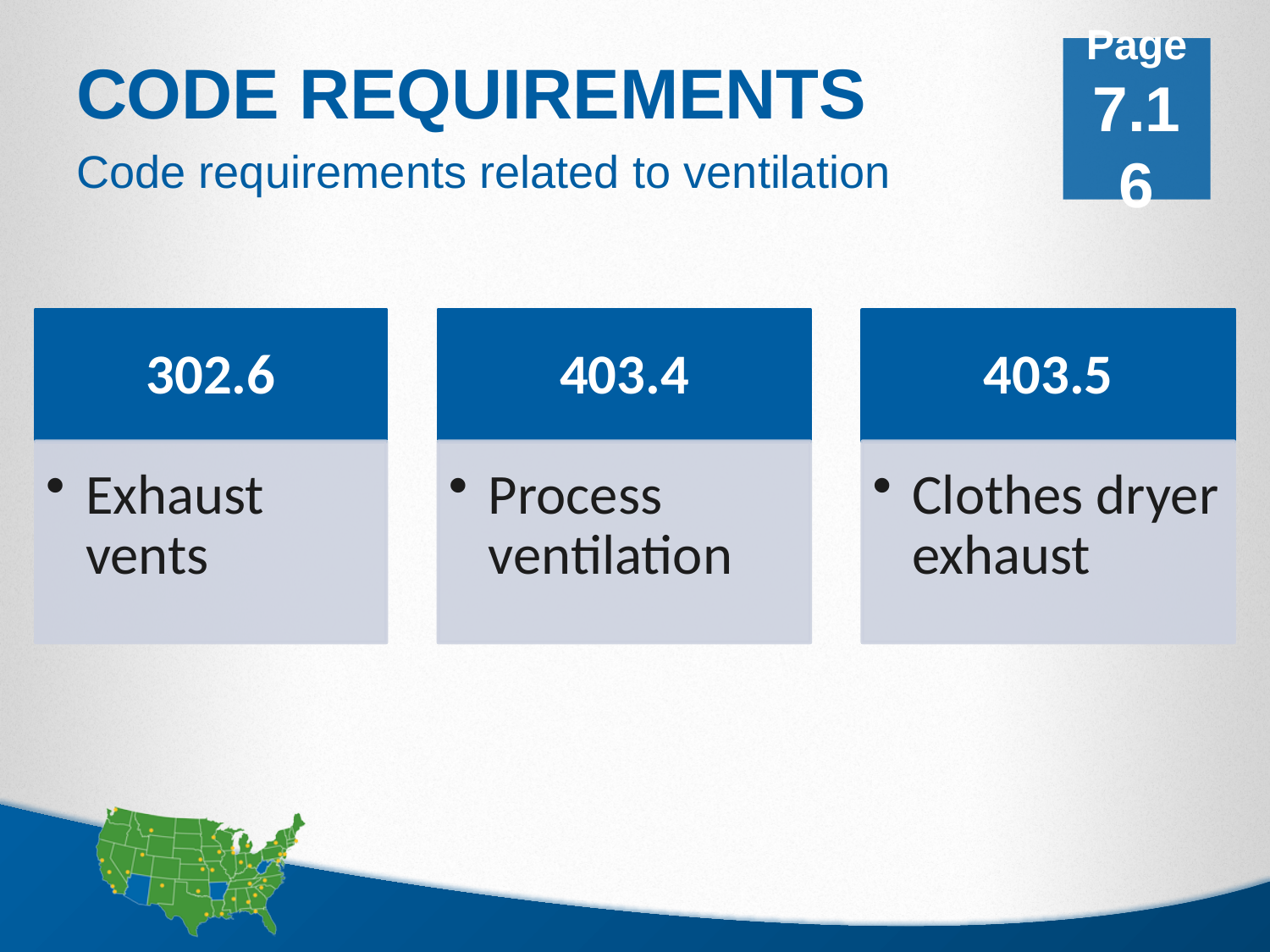

Page 7.16
# Code Requirements
Code requirements related to ventilation
302.6
Exhaust vents
403.4
Process ventilation
403.5
Clothes dryer exhaust